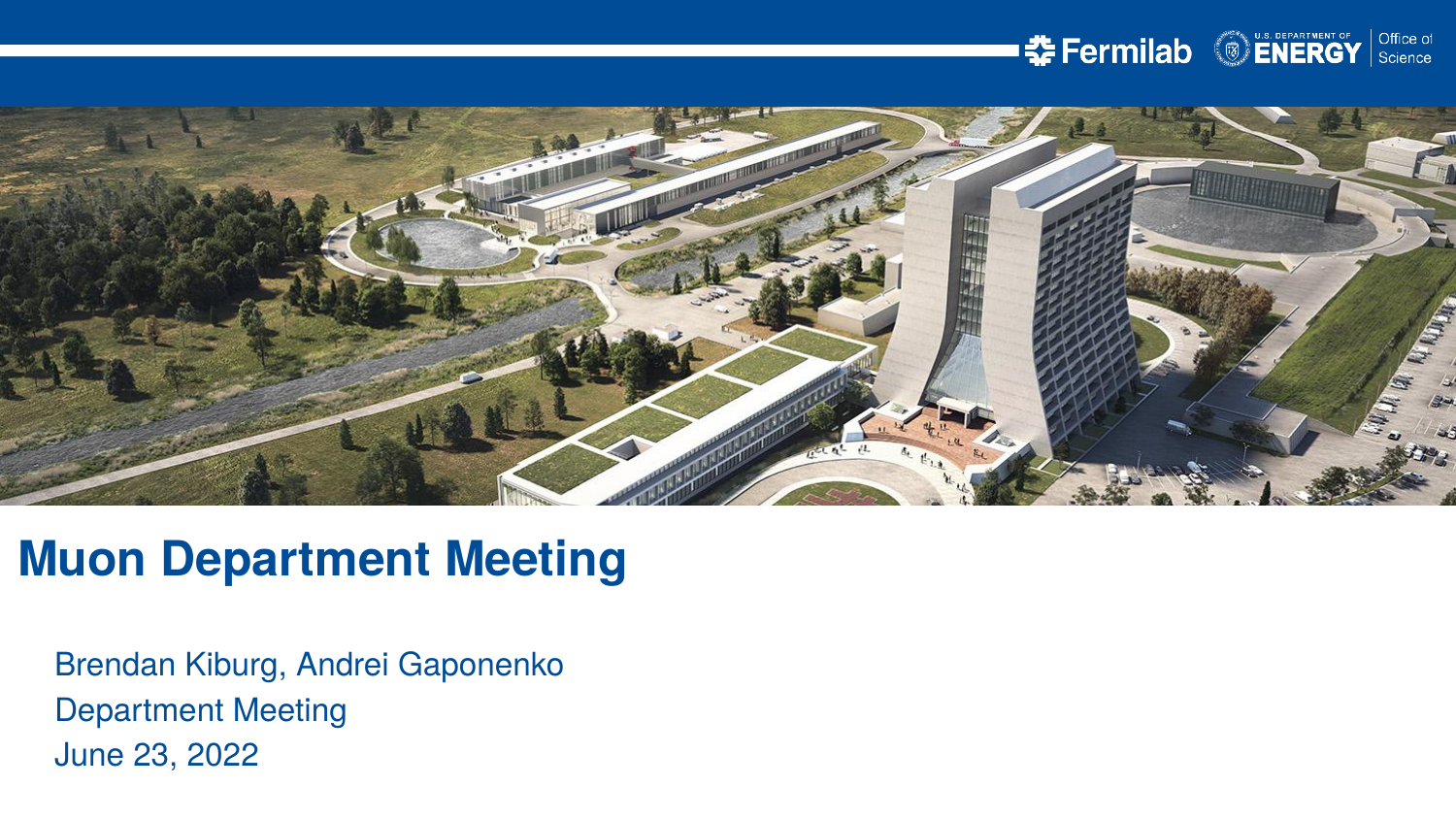

Muon Department Meeting
Brendan Kiburg, Andrei Gaponenko
Department Meeting
June 23, 2022